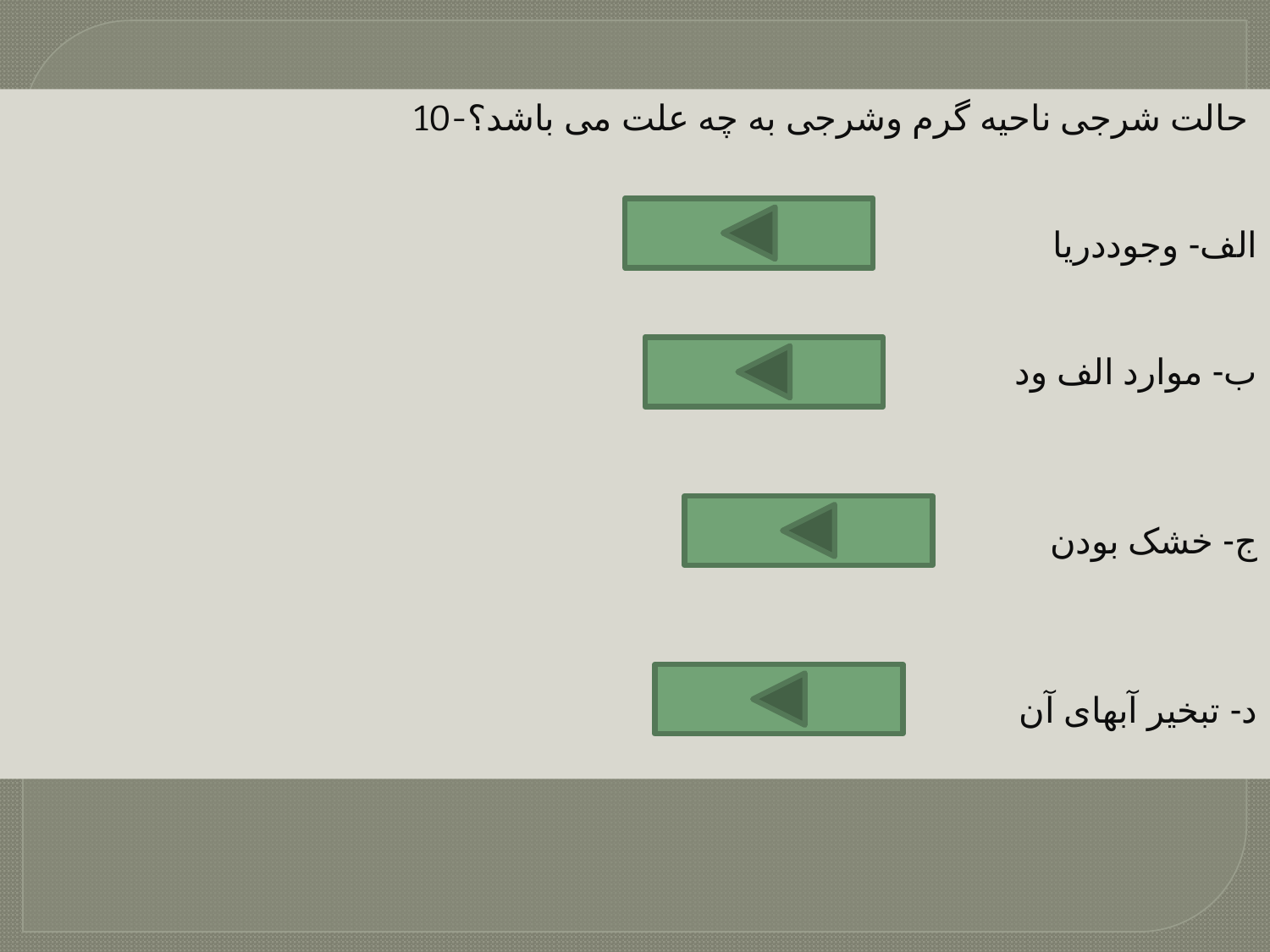

10-حالت شرجی ناحیه گرم وشرجی به چه علت می باشد؟

الف- وجوددریا

ب- موارد الف ود

ج- خشک بودن

د- تبخیر آبهای آن